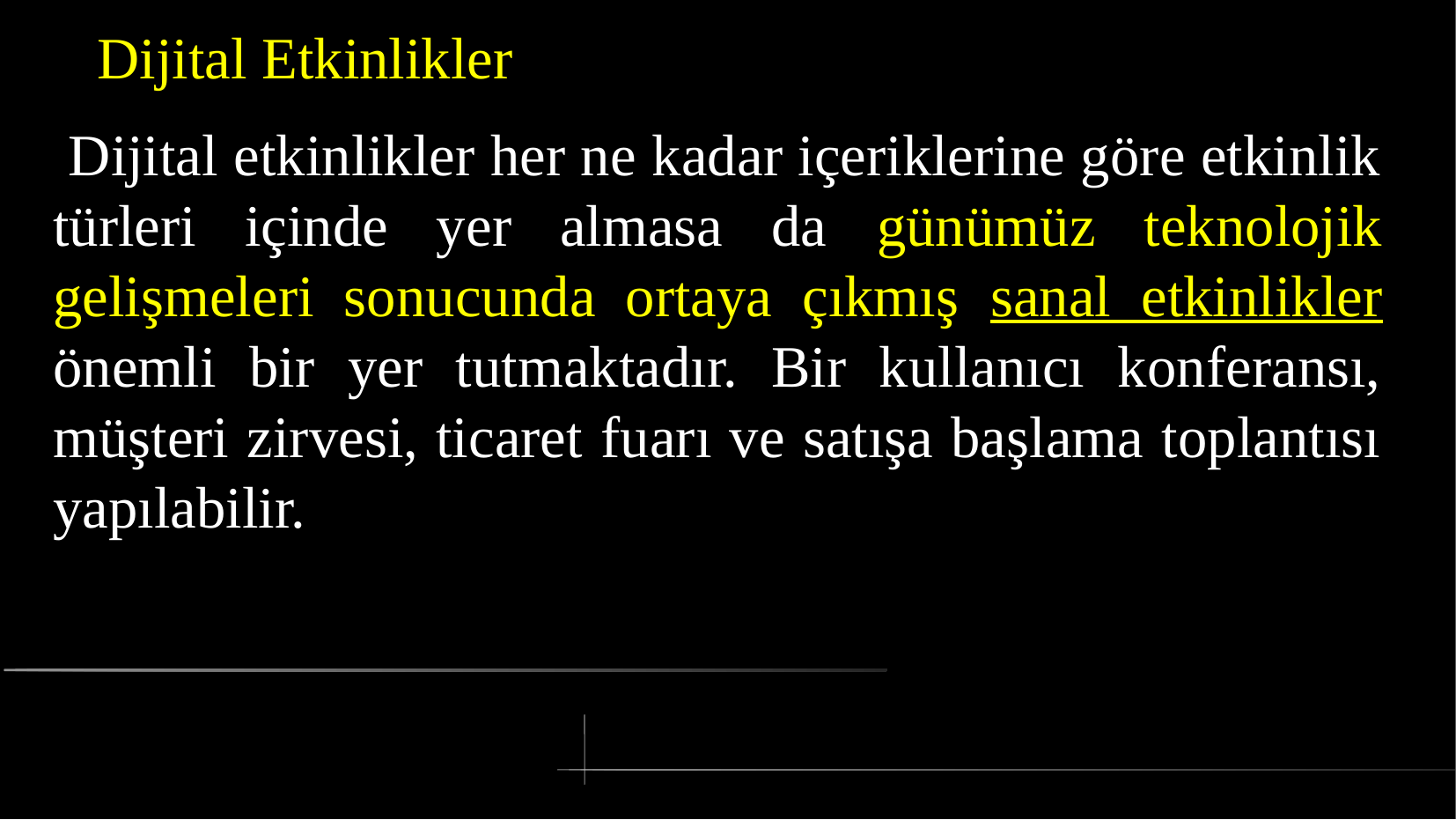

# Dijital Etkinlikler
 Dijital etkinlikler her ne kadar içeriklerine göre etkinlik türleri içinde yer almasa da günümüz teknolojik gelişmeleri sonucunda ortaya çıkmış sanal etkinlikler önemli bir yer tutmaktadır. Bir kullanıcı konferansı, müşteri zirvesi, ticaret fuarı ve satışa başlama toplantısı yapılabilir.